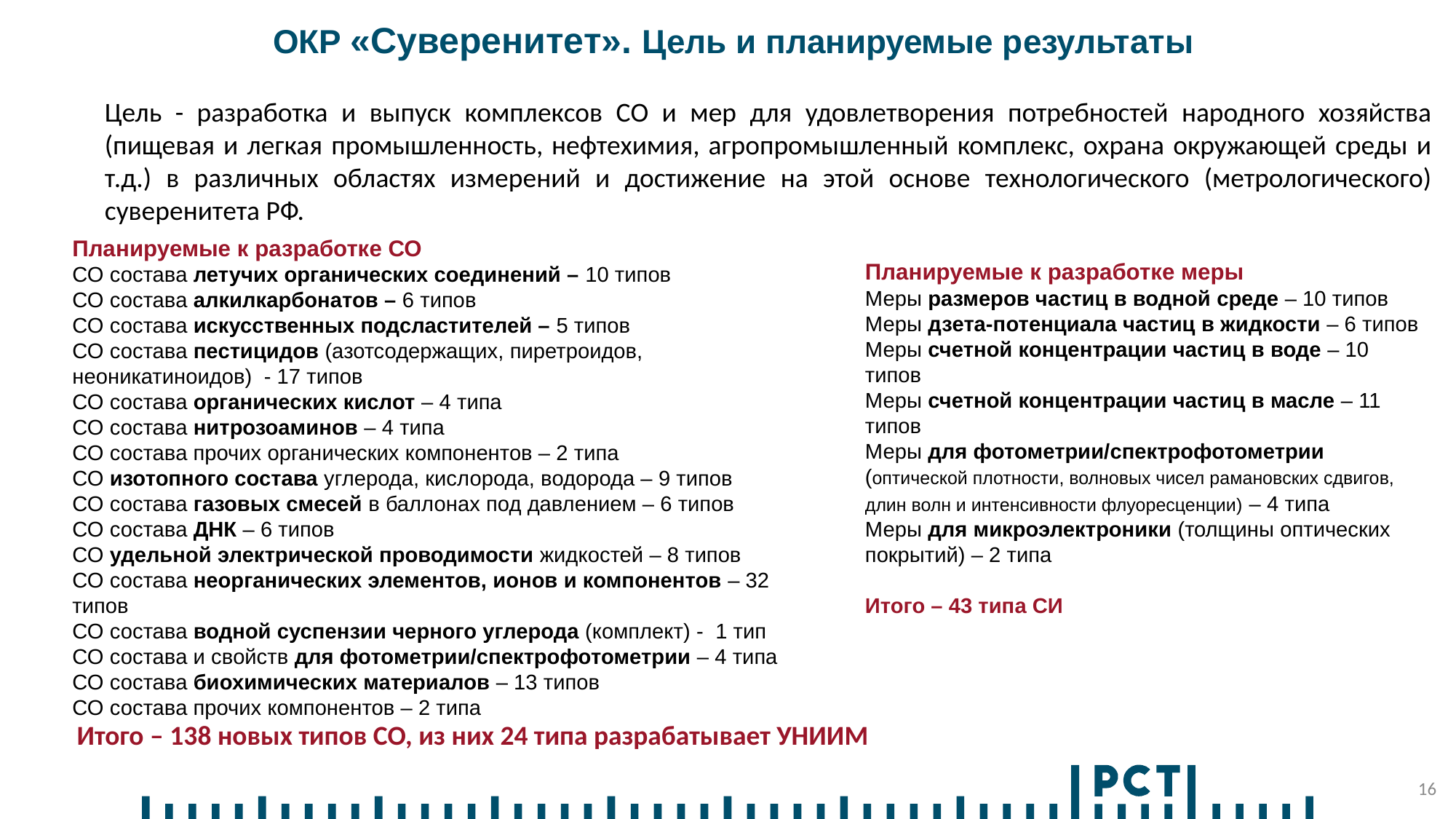

ОКР «Суверенитет». Цель и планируемые результаты
Цель - разработка и выпуск комплексов СО и мер для удовлетворения потребностей народного хозяйства (пищевая и легкая промышленность, нефтехимия, агропромышленный комплекс, охрана окружающей среды и т.д.) в различных областях измерений и достижение на этой основе технологического (метрологического) суверенитета РФ.
Планируемые к разработке СО
СО состава летучих органических соединений – 10 типов
СО состава алкилкарбонатов – 6 типов
СО состава искусственных подсластителей – 5 типов
СО состава пестицидов (азотсодержащих, пиретроидов, неоникатиноидов)  - 17 типов
СО состава органических кислот – 4 типа
СО состава нитрозоаминов – 4 типа
СО состава прочих органических компонентов – 2 типа
СО изотопного состава углерода, кислорода, водорода – 9 типов
СО состава газовых смесей в баллонах под давлением – 6 типов
СО состава ДНК – 6 типов
СО удельной электрической проводимости жидкостей – 8 типов
СО состава неорганических элементов, ионов и компонентов – 32 типов
СО состава водной суспензии черного углерода (комплект) -  1 тип
СО состава и свойств для фотометрии/спектрофотометрии – 4 типа
СО состава биохимических материалов – 13 типов
СО состава прочих компонентов – 2 типа
Планируемые к разработке меры
Меры размеров частиц в водной среде – 10 типов
Меры дзета-потенциала частиц в жидкости – 6 типов
Меры счетной концентрации частиц в воде – 10 типов
Меры счетной концентрации частиц в масле – 11 типов
Меры для фотометрии/спектрофотометрии (оптической плотности, волновых чисел рамановских сдвигов, длин волн и интенсивности флуоресценции) – 4 типа
Меры для микроэлектроники (толщины оптических покрытий) – 2 типа

Итого – 43 типа СИ

Итого – 138 новых типов СО, из них 24 типа разрабатывает УНИИМ
16